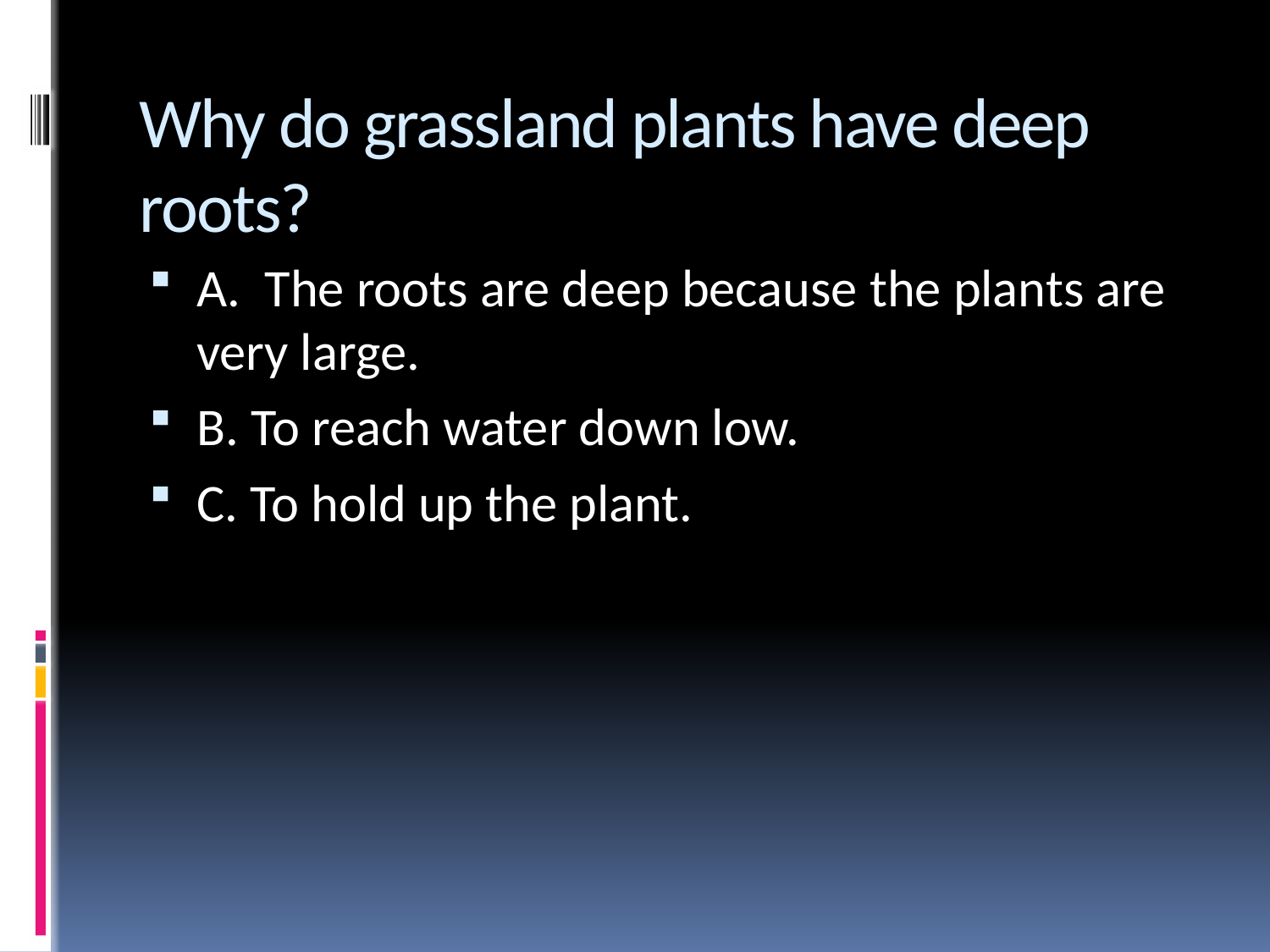

# Why do grassland plants have deep roots?
A.  The roots are deep because the plants are very large.
B. To reach water down low.
C. To hold up the plant.